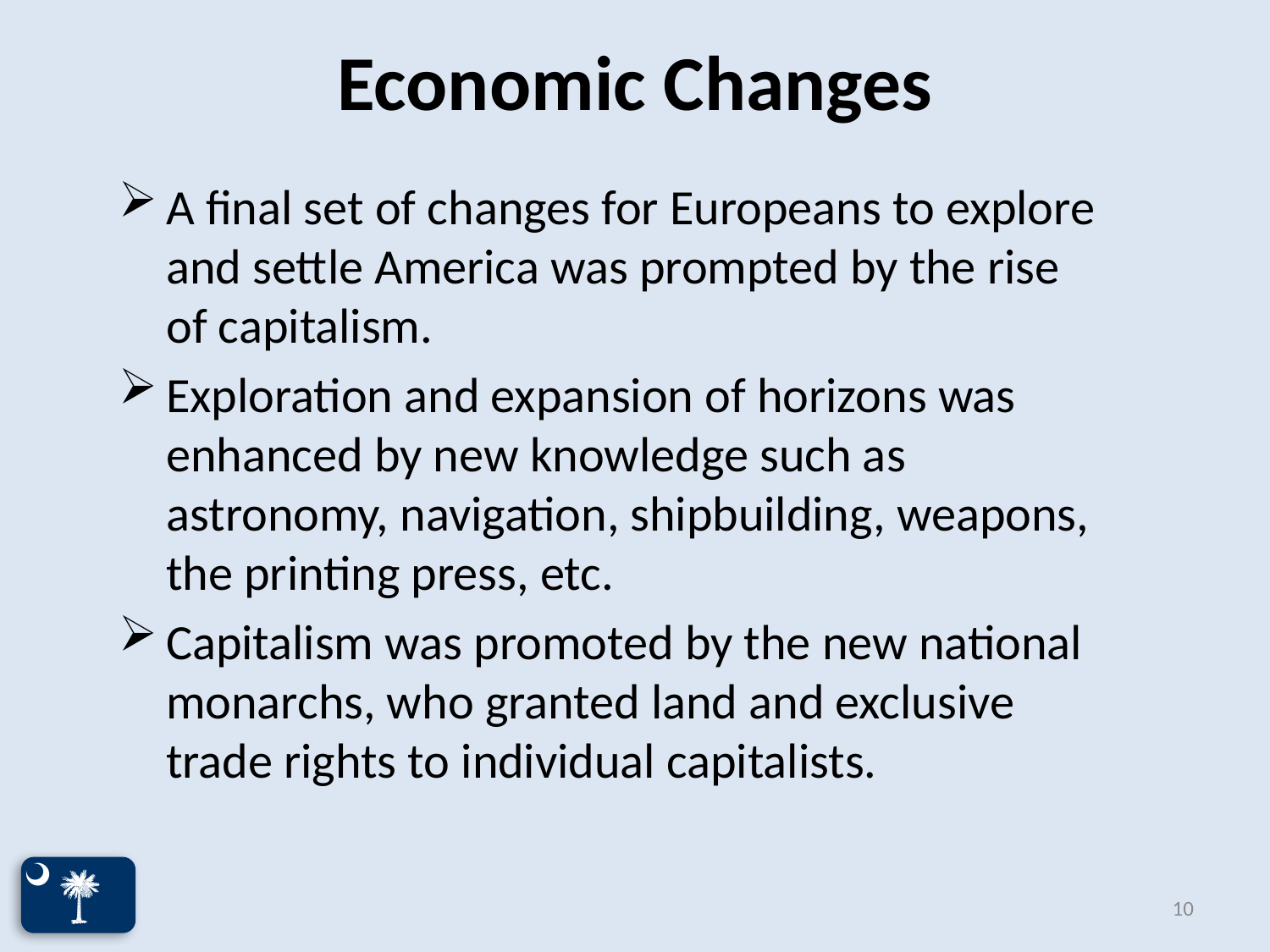

# Economic Changes
A final set of changes for Europeans to explore and settle America was prompted by the rise of capitalism.
Exploration and expansion of horizons was enhanced by new knowledge such as astronomy, navigation, shipbuilding, weapons, the printing press, etc.
Capitalism was promoted by the new national monarchs, who granted land and exclusive trade rights to individual capitalists.

10